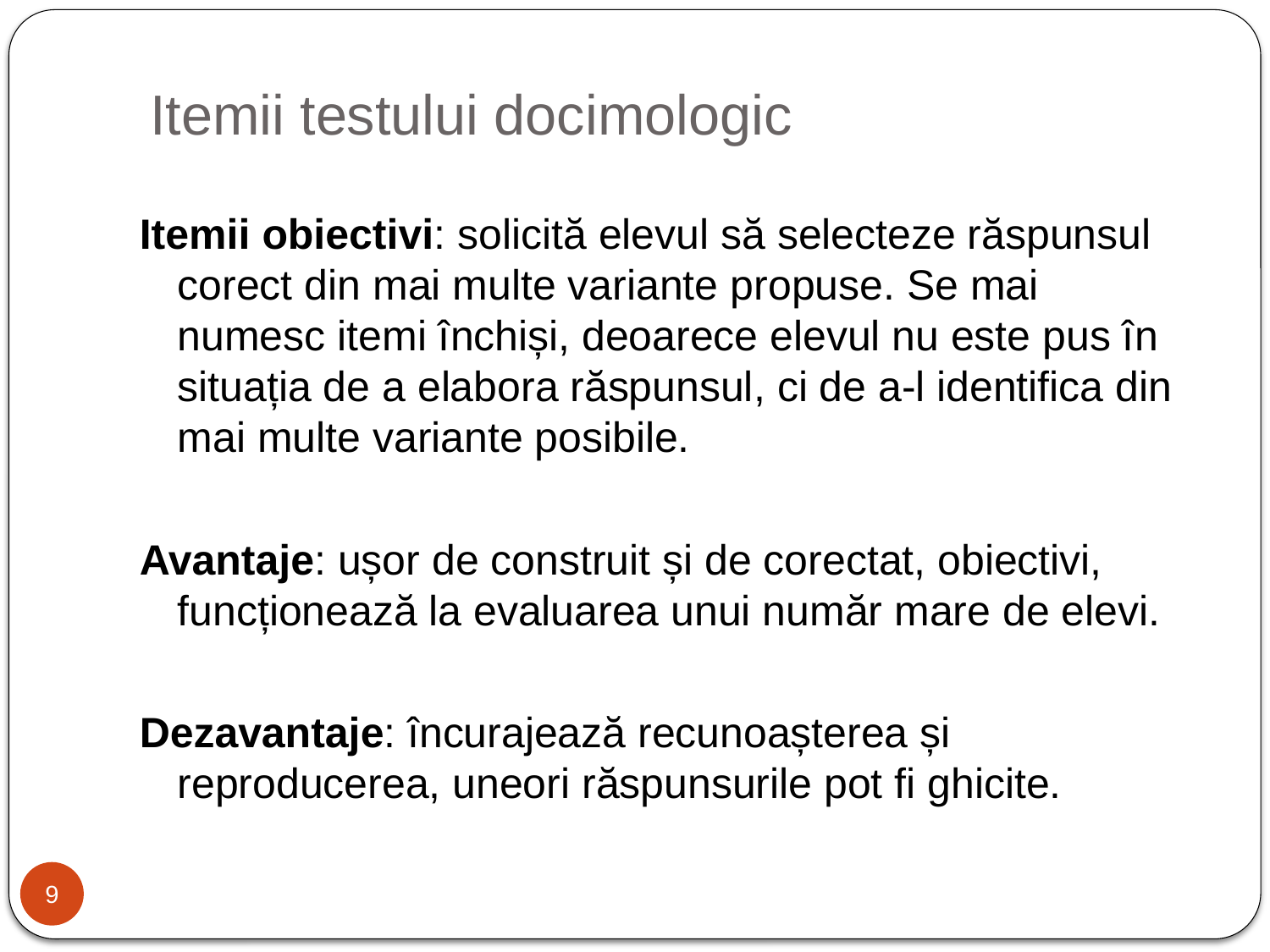

# Itemii testului docimologic
Itemii obiectivi: solicită elevul să selecteze răspunsul corect din mai multe variante propuse. Se mai numesc itemi închiși, deoarece elevul nu este pus în situația de a elabora răspunsul, ci de a-l identifica din mai multe variante posibile.

Avantaje: ușor de construit și de corectat, obiectivi, funcționează la evaluarea unui număr mare de elevi.

Dezavantaje: încurajează recunoașterea și reproducerea, uneori răspunsurile pot fi ghicite.
9